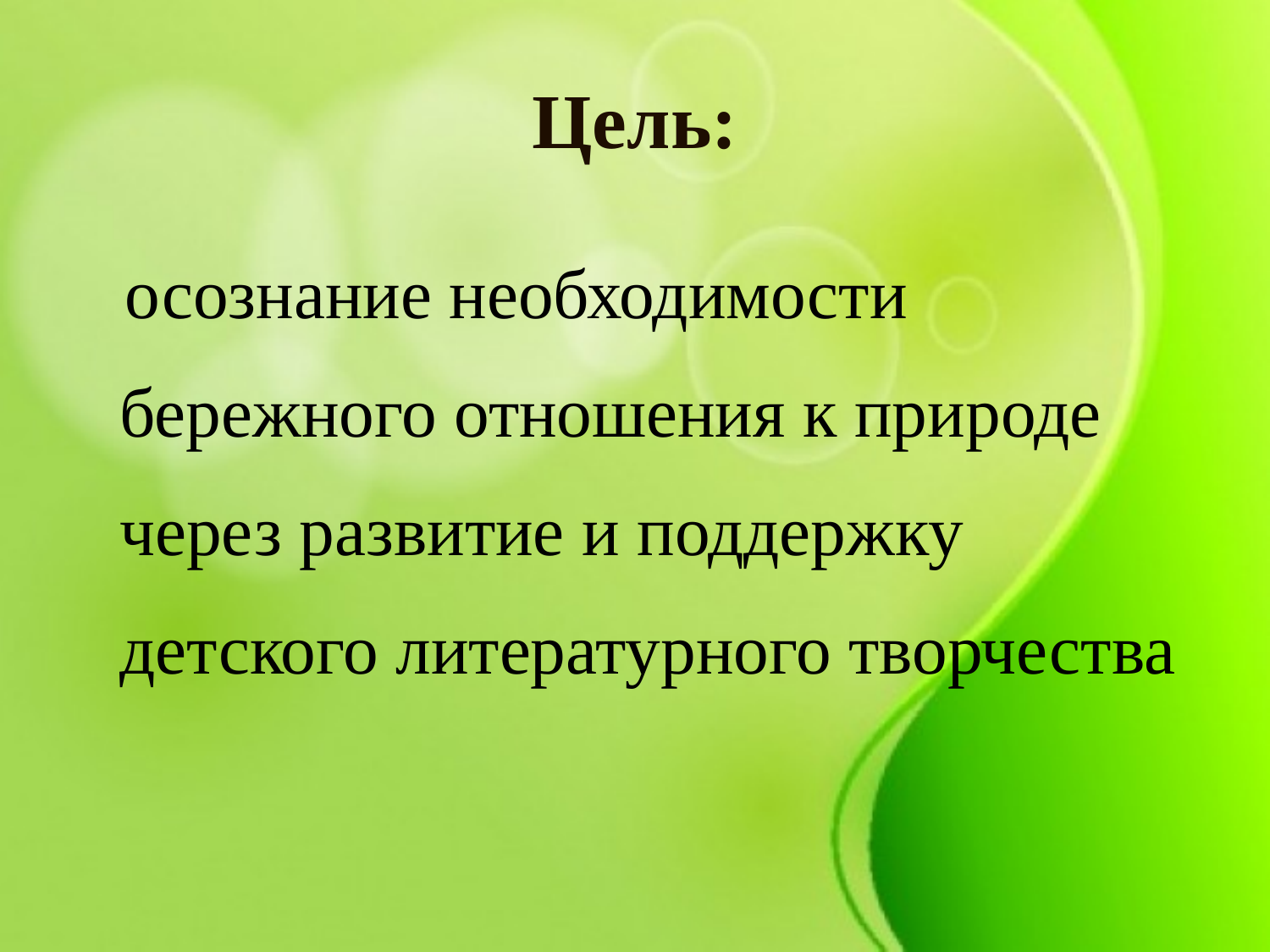

# Цель:
   осознание необходимости бережного отношения к природе  через развитие и поддержку  детского литературного творчества